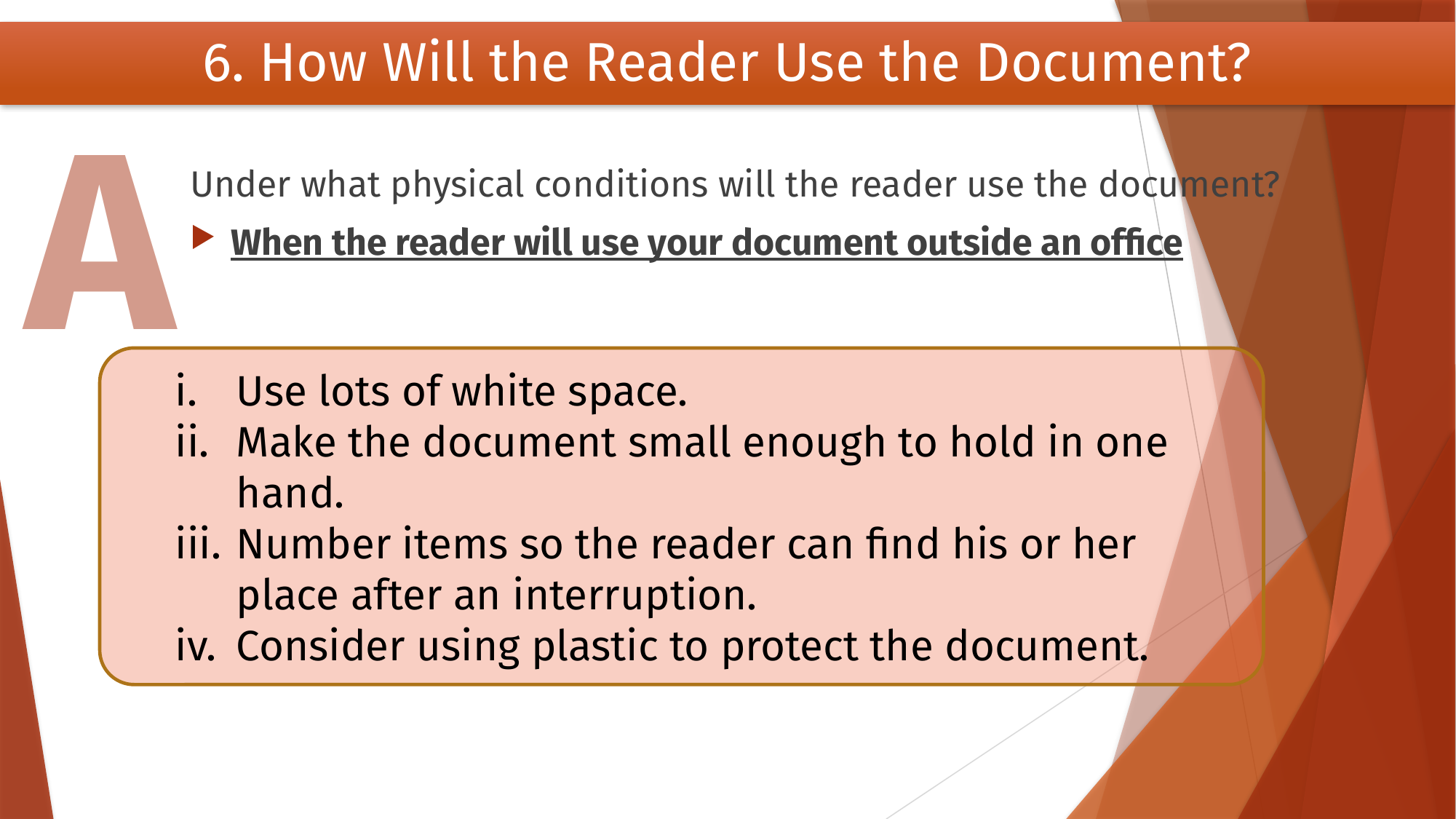

6. How Will the Reader Use the Document?
A
Under what physical conditions will the reader use the document?
When the reader will use your document outside an office

Use lots of white space.
Make the document small enough to hold in one hand.
Number items so the reader can find his or her place after an interruption.
Consider using plastic to protect the document.